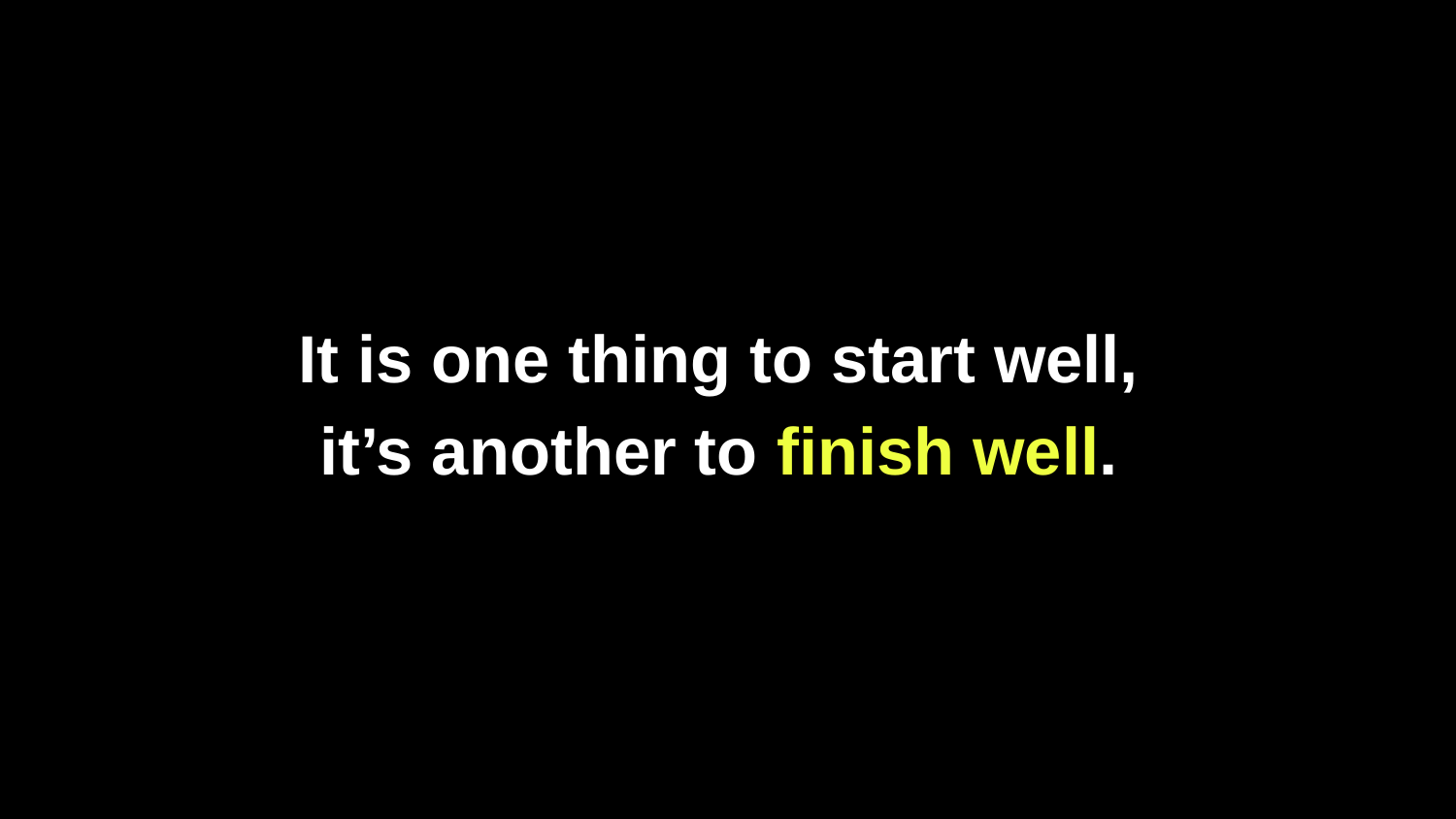

It is one thing to start well,
it’s another to finish well.
#